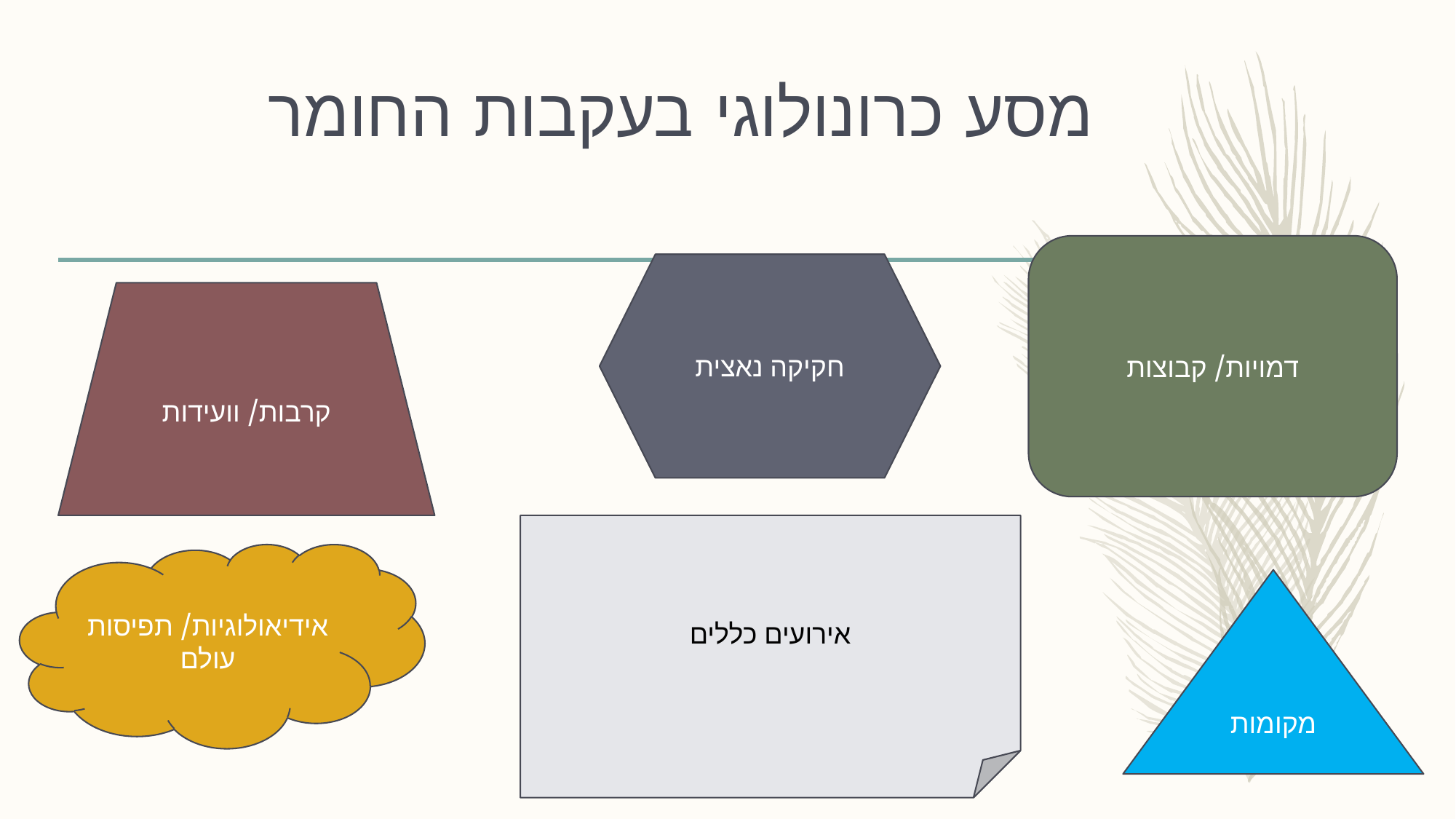

# מסע כרונולוגי בעקבות החומר
דמויות/ קבוצות
חקיקה נאצית
קרבות/ וועידות
אירועים כללים
אידיאולוגיות/ תפיסות עולם
מקומות